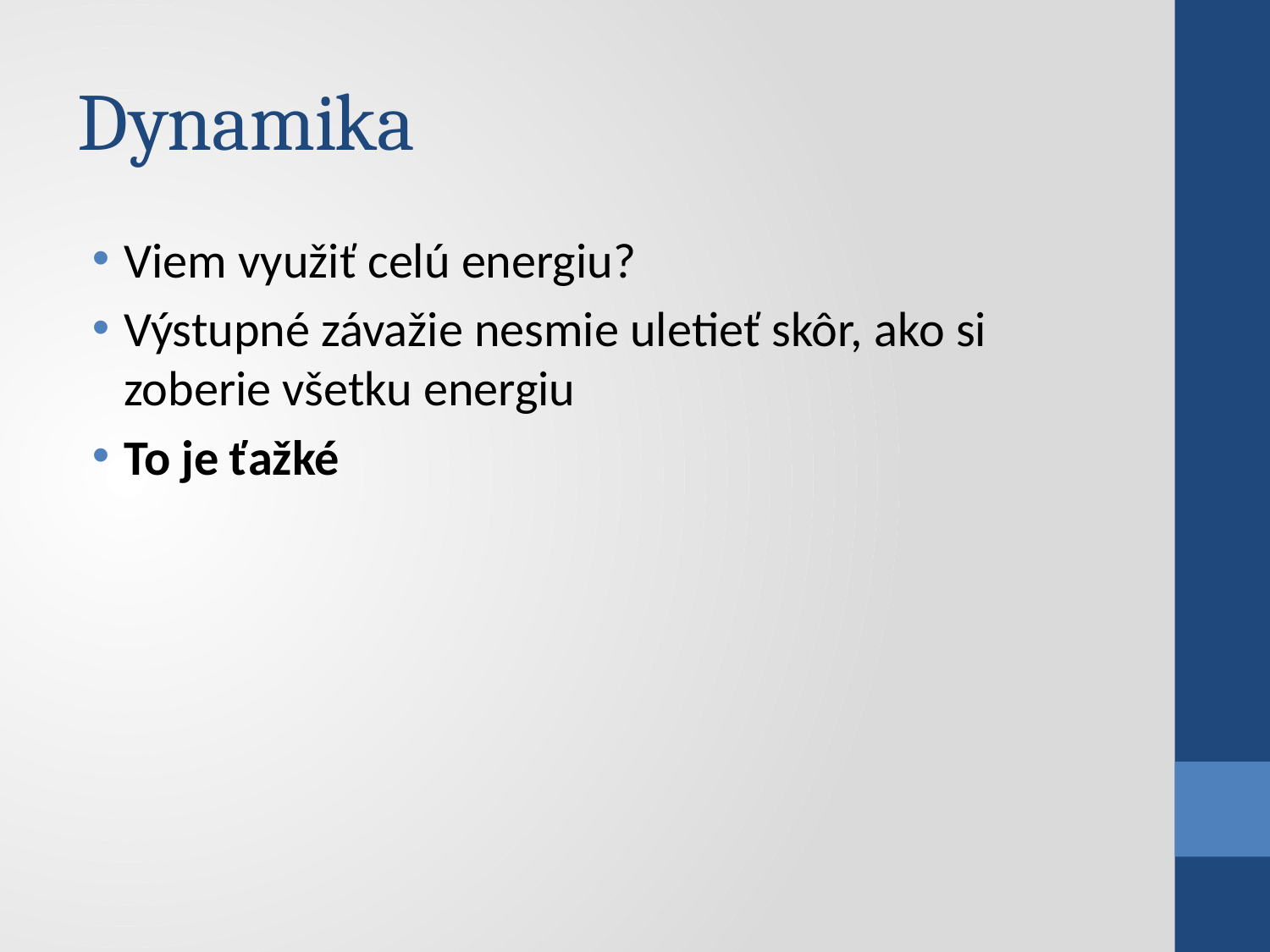

# Dynamika
Viem využiť celú energiu?
Výstupné závažie nesmie uletieť skôr, ako si zoberie všetku energiu
To je ťažké